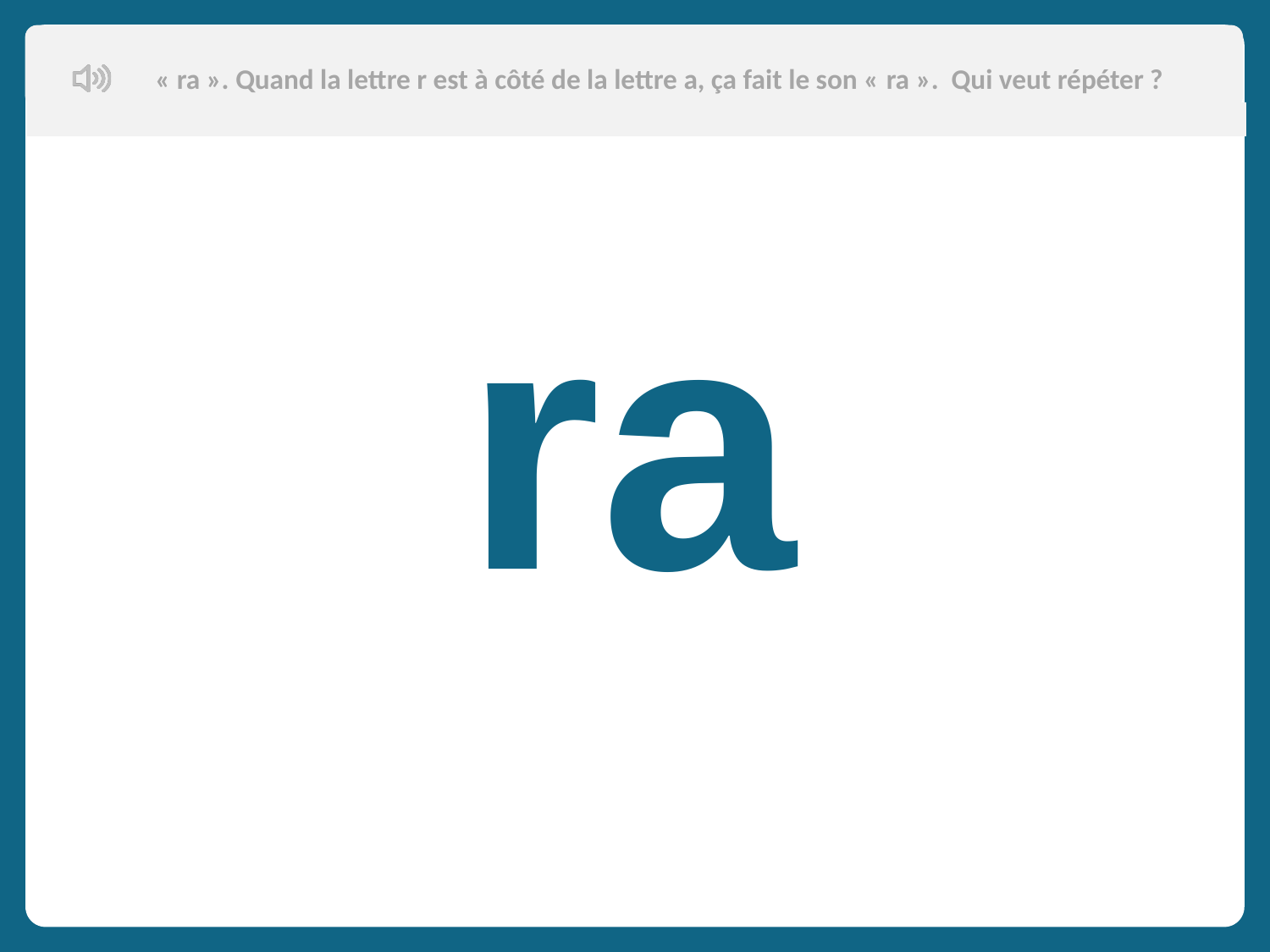

« ra ». Quand la lettre r est à côté de la lettre a, ça fait le son « ra ».  Qui veut répéter ?

Aujourd’hui, nous allons apprendre de nouveaux mots en français.

 ra